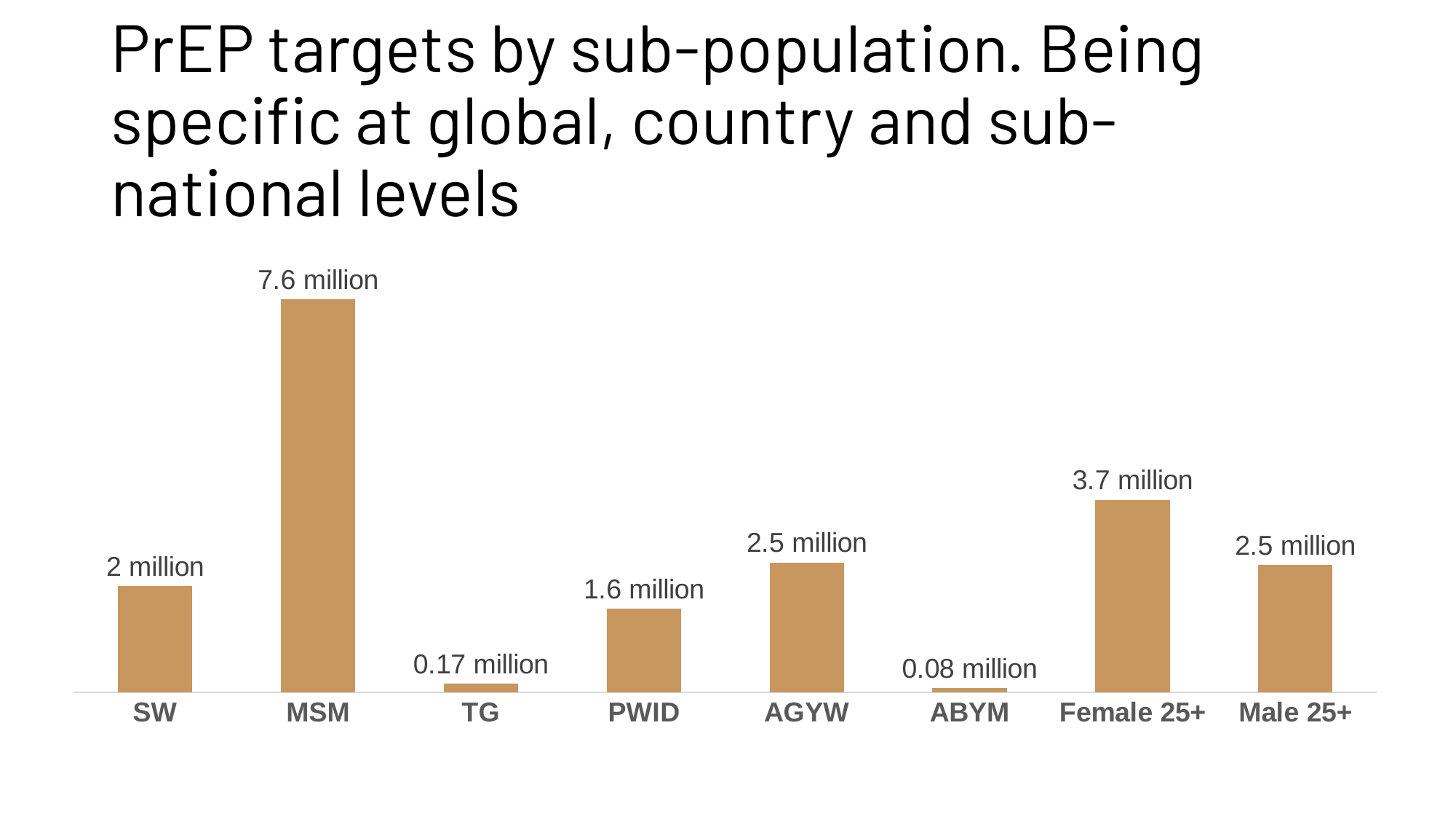

# PrEP targets by sub-population. Being specific at global, country and sub-national levels

### Chart

| Category |  |
|---|---|
| SW | 2060386.9495778983 |
| MSM | 7626204.969749755 |
| TG | 168735.44733537798 |
| PWID | 1616205.846738717 |
| AGYW | 2515703.632606724 |
| ABYM | 78929.05791275678 |
| Female 25+ | 3731978.7680410715 |
| Male 25+ | 2464569.3487625984 |